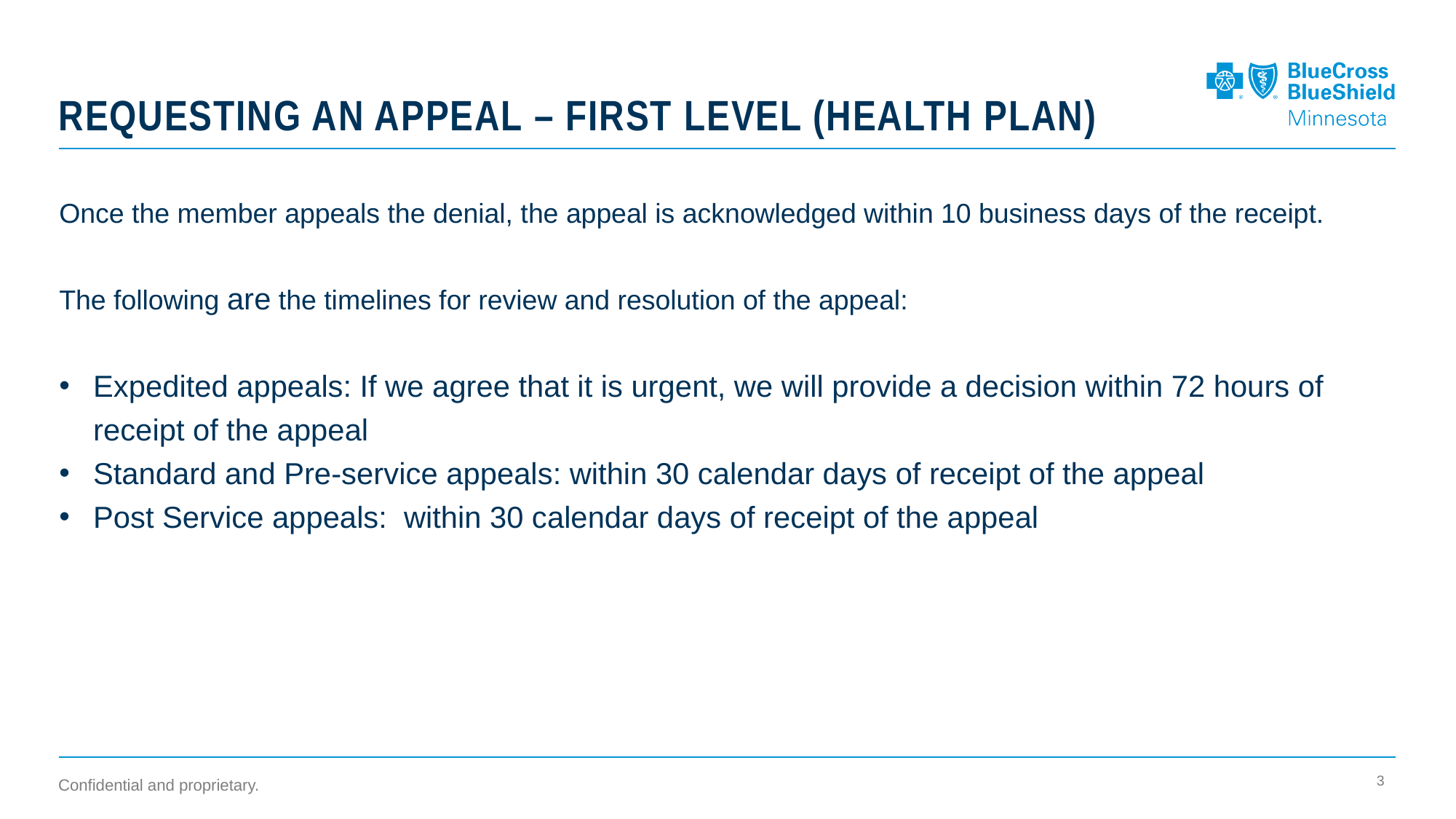

# Requesting an Appeal – First Level (Health Plan)
Once the member appeals the denial, the appeal is acknowledged within 10 business days of the receipt.

The following are the timelines for review and resolution of the appeal:

Expedited appeals: If we agree that it is urgent, we will provide a decision within 72 hours of receipt of the appeal
Standard and Pre-service appeals: within 30 calendar days of receipt of the appeal
Post Service appeals:  within 30 calendar days of receipt of the appeal

3